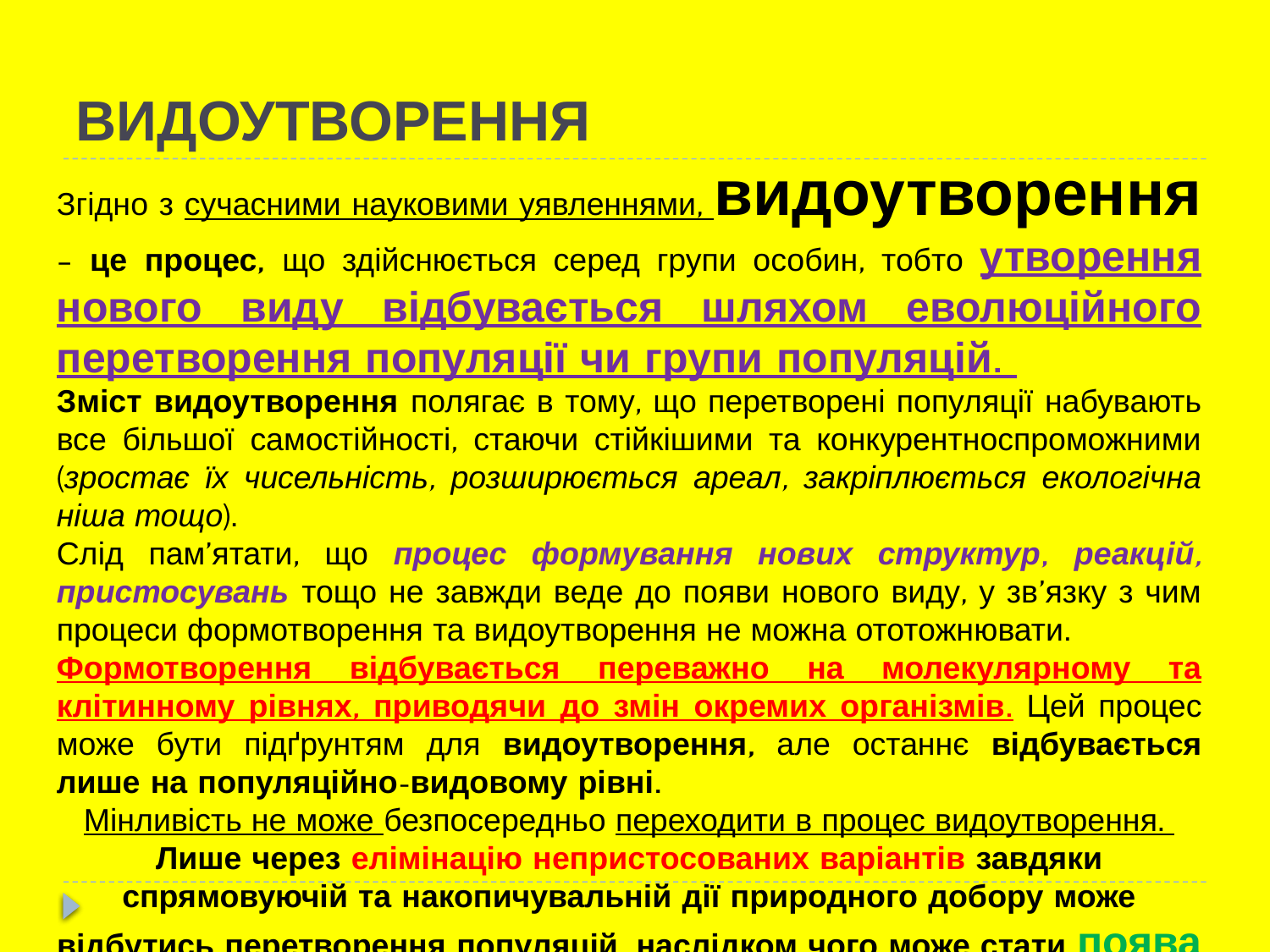

# ВИДОУТВОРЕННЯ
Згідно з сучасними науковими уявленнями, видоутворення – це процес, що здійснюється серед групи особин, тобто утворення нового виду відбувається шляхом еволюційного перетворення популяції чи групи популяцій.
Зміст видоутворення полягає в тому, що перетворені популяції набувають все більшої самостійності, стаючи стійкішими та конкурентноспроможними (зростає їх чисельність, розширюється ареал, закріплюється екологічна ніша тощо).
Слід пам’ятати, що процес формування нових структур, реакцій, пристосувань тощо не завжди веде до появи нового виду, у зв’язку з чим процеси формотворення та видоутворення не можна ототожнювати.
Формотворення відбувається переважно на молекулярному та клітинному рівнях, приводячи до змін окремих організмів. Цей процес може бути підґрунтям для видоутворення, але останнє відбувається лише на популяційно-видовому рівні.
Мінливість не може безпосередньо переходити в процес видоутворення.
Лише через елімінацію непристосованих варіантів завдяки спрямовуючій та накопичувальній дії природного добору може відбутись перетворення популяцій, наслідком чого може стати поява нового виду.